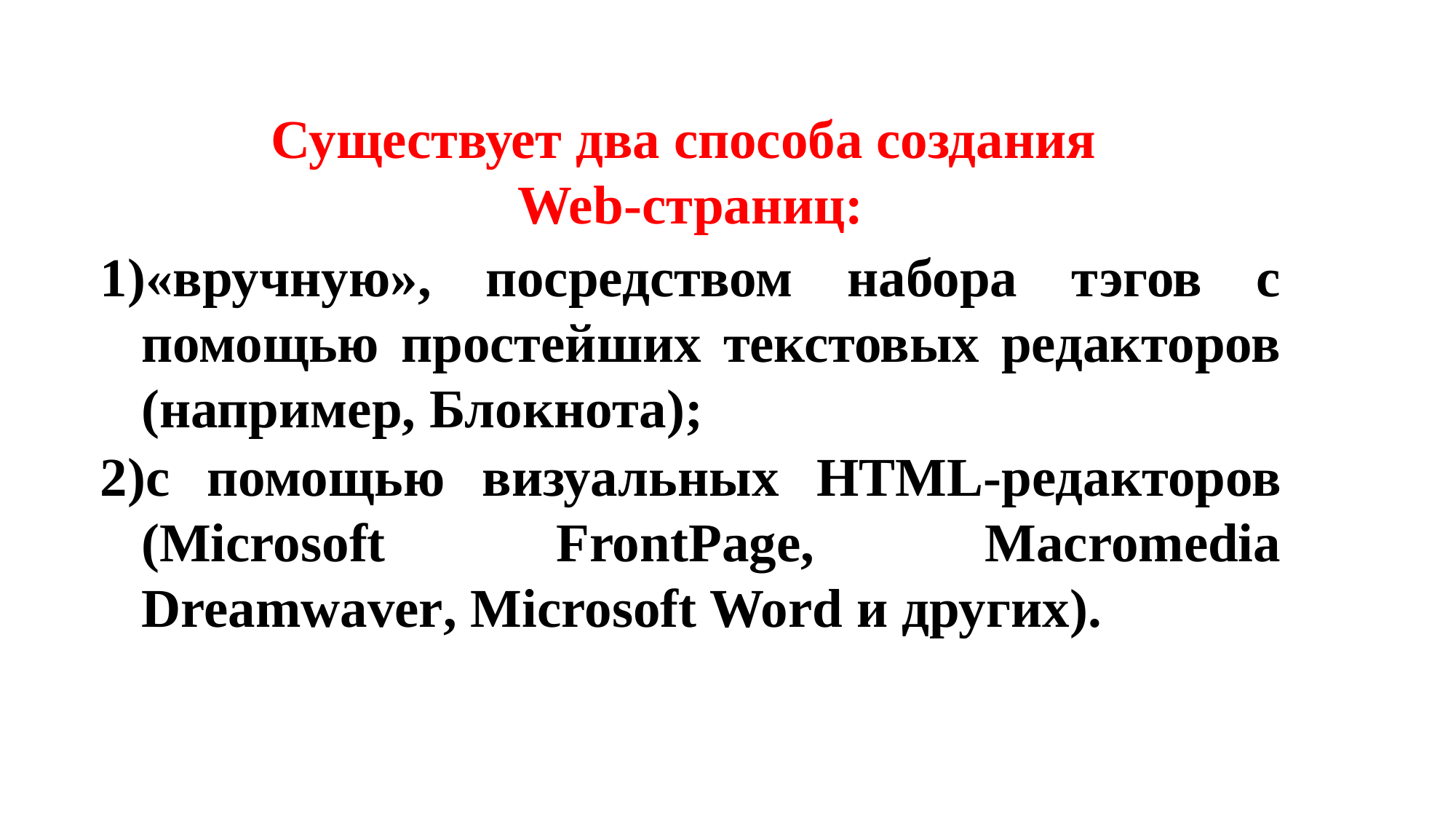

Существует два способа создания
Web-страниц:
«вручную», посредством набора тэгов с помощью простей­ших текстовых редакторов (например, Блокнота);
с помощью визуальных HTML-редакторов (Microsoft Front­Page, Macromedia Dreamwaver, Microsoft Word и других).